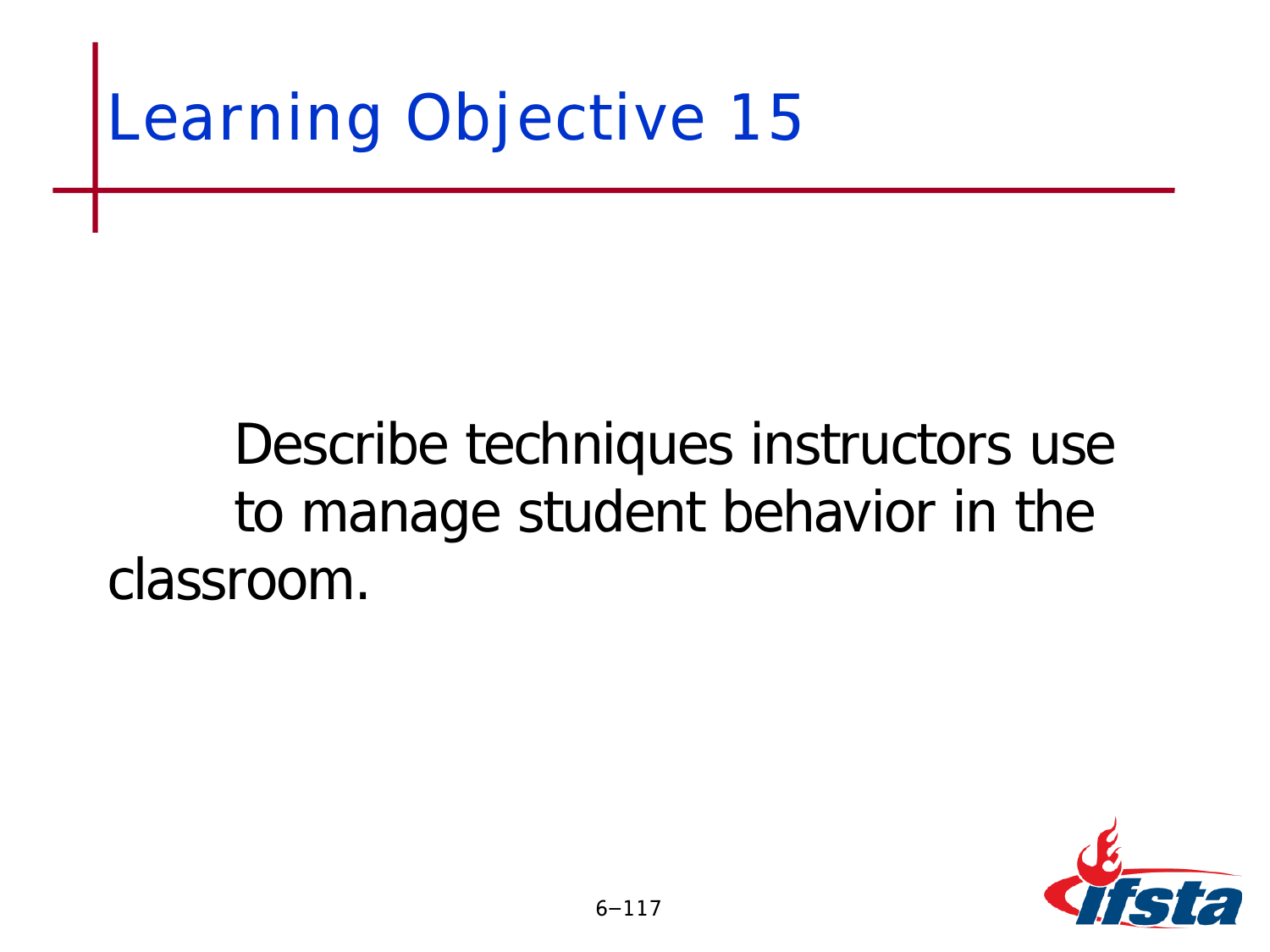

# Learning Objective 15

	Describe techniques instructors use 	to manage student behavior in the 	classroom.
6–117